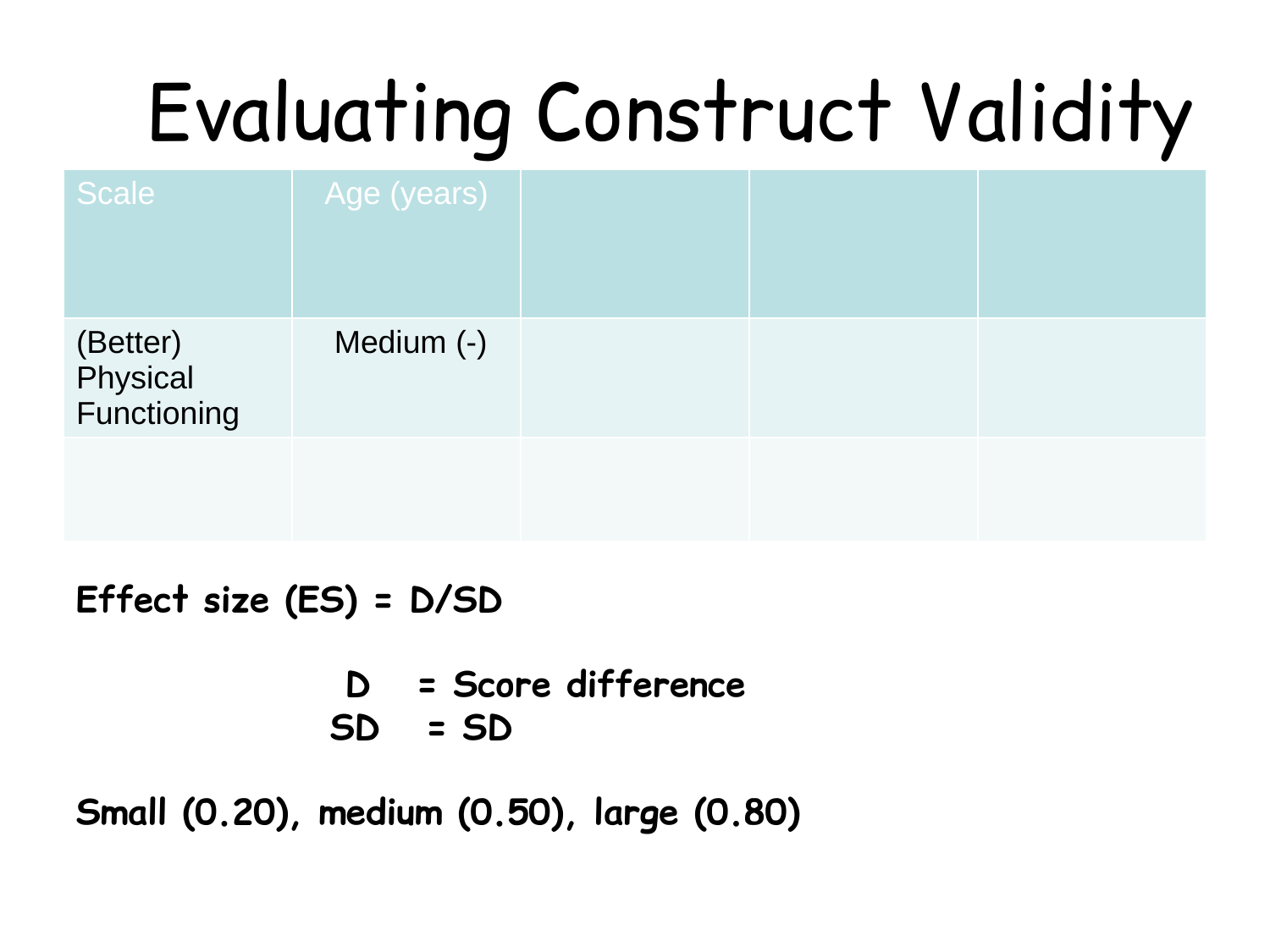

# Evaluating Construct Validity
| Scale | Age (years) |  |  |  |
| --- | --- | --- | --- | --- |
| (Better) Physical Functioning | Medium (-) |  |  |  |
|  |  |  |  |  |
Effect size (ES) = D/SD

		 D   = Score difference
		SD   = SD

Small (0.20), medium (0.50), large (0.80)
47